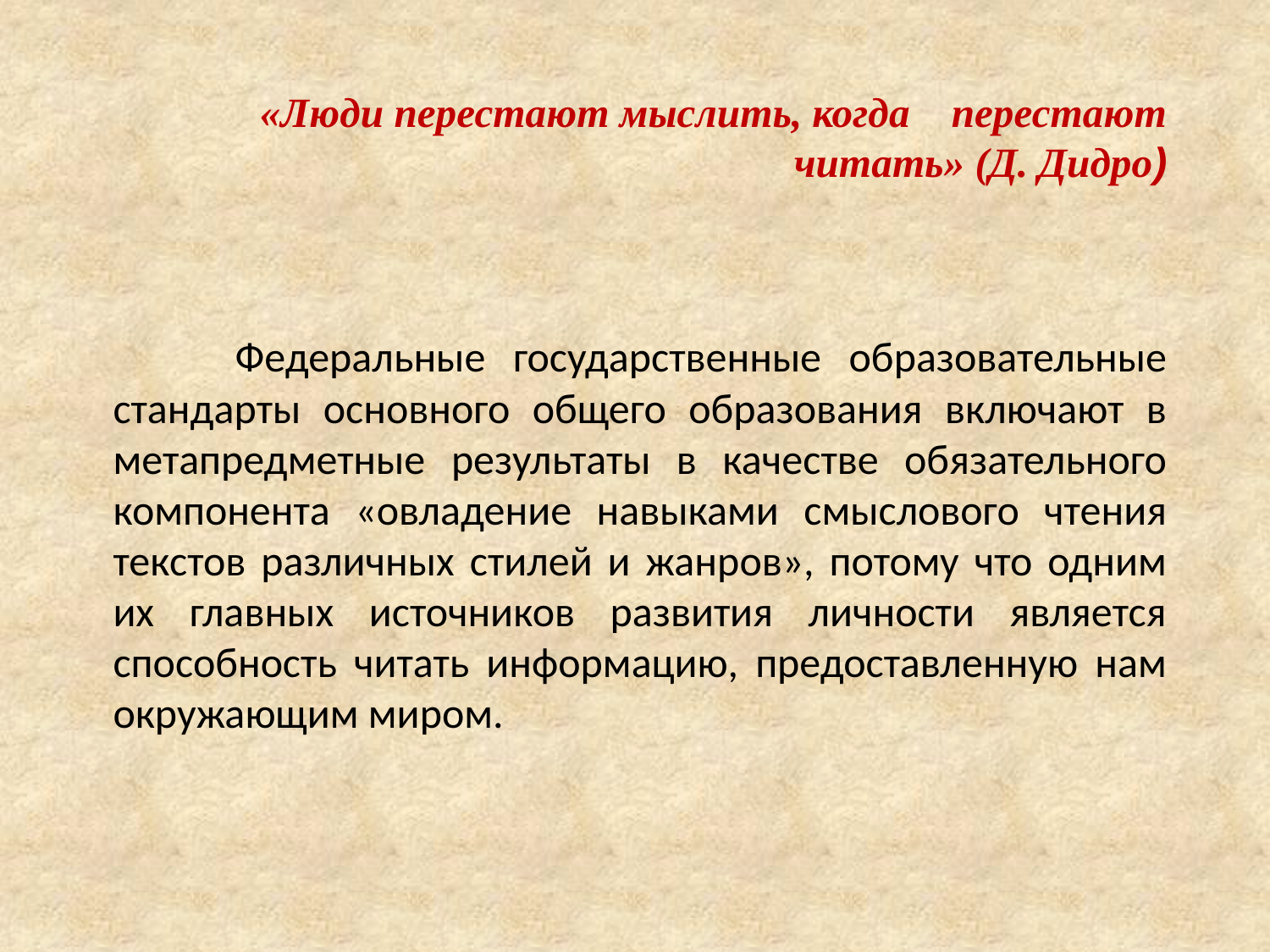

«Люди перестают мыслить, когда    перестают читать» (Д. Дидро)
# Федеральные государственные образовательные стандарты основного общего образования включают в метапредметные результаты в качестве обязательного компонента «овладение навыками смыслового чтения текстов различных стилей и жанров», потому что одним их главных источников развития личности является способность читать информацию, предоставленную нам окружающим миром.